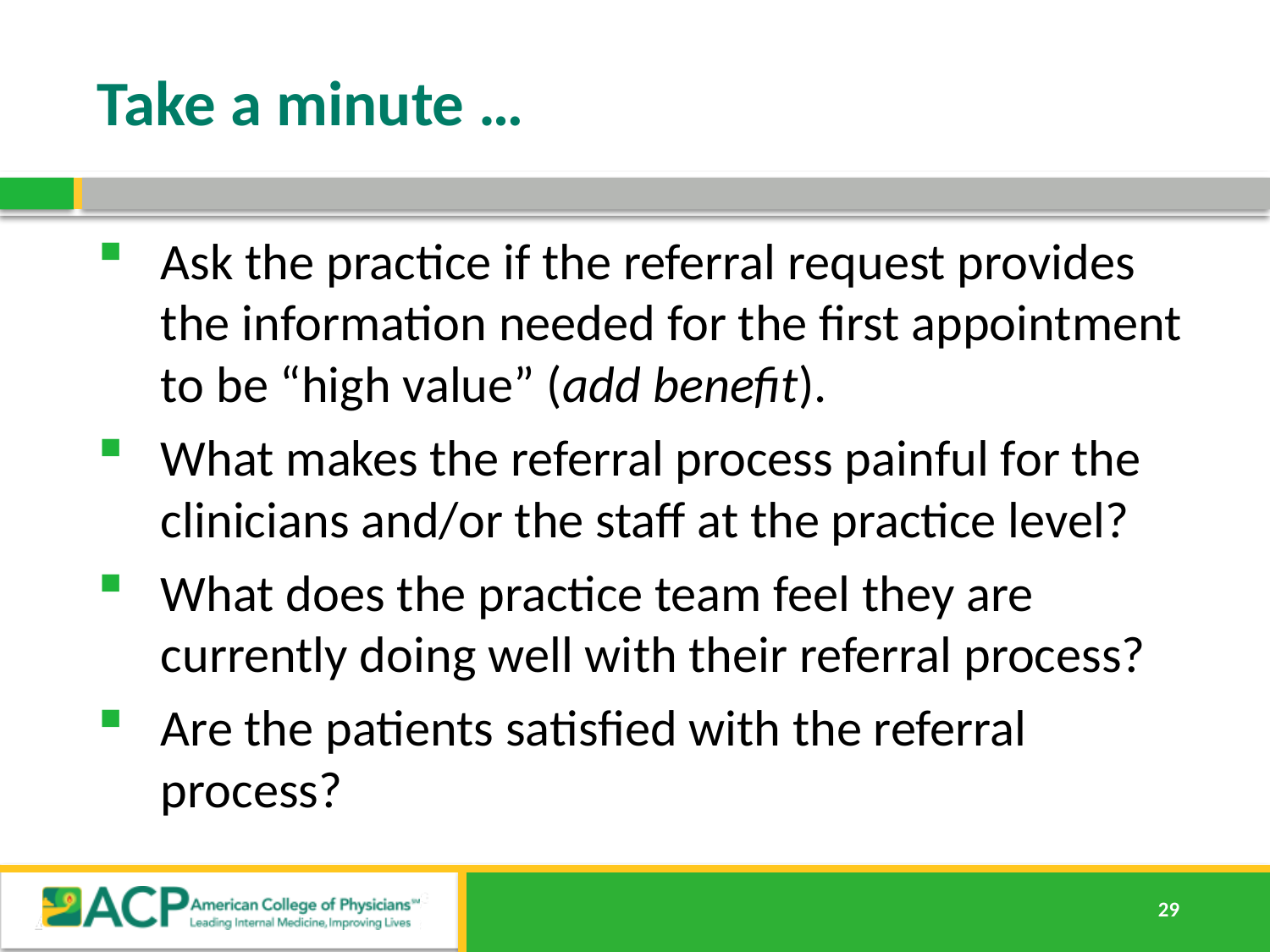

# Take a minute …
Ask the practice if the referral request provides the information needed for the first appointment to be “high value” (add benefit).
What makes the referral process painful for the clinicians and/or the staff at the practice level?
What does the practice team feel they are currently doing well with their referral process?
Are the patients satisfied with the referral process?